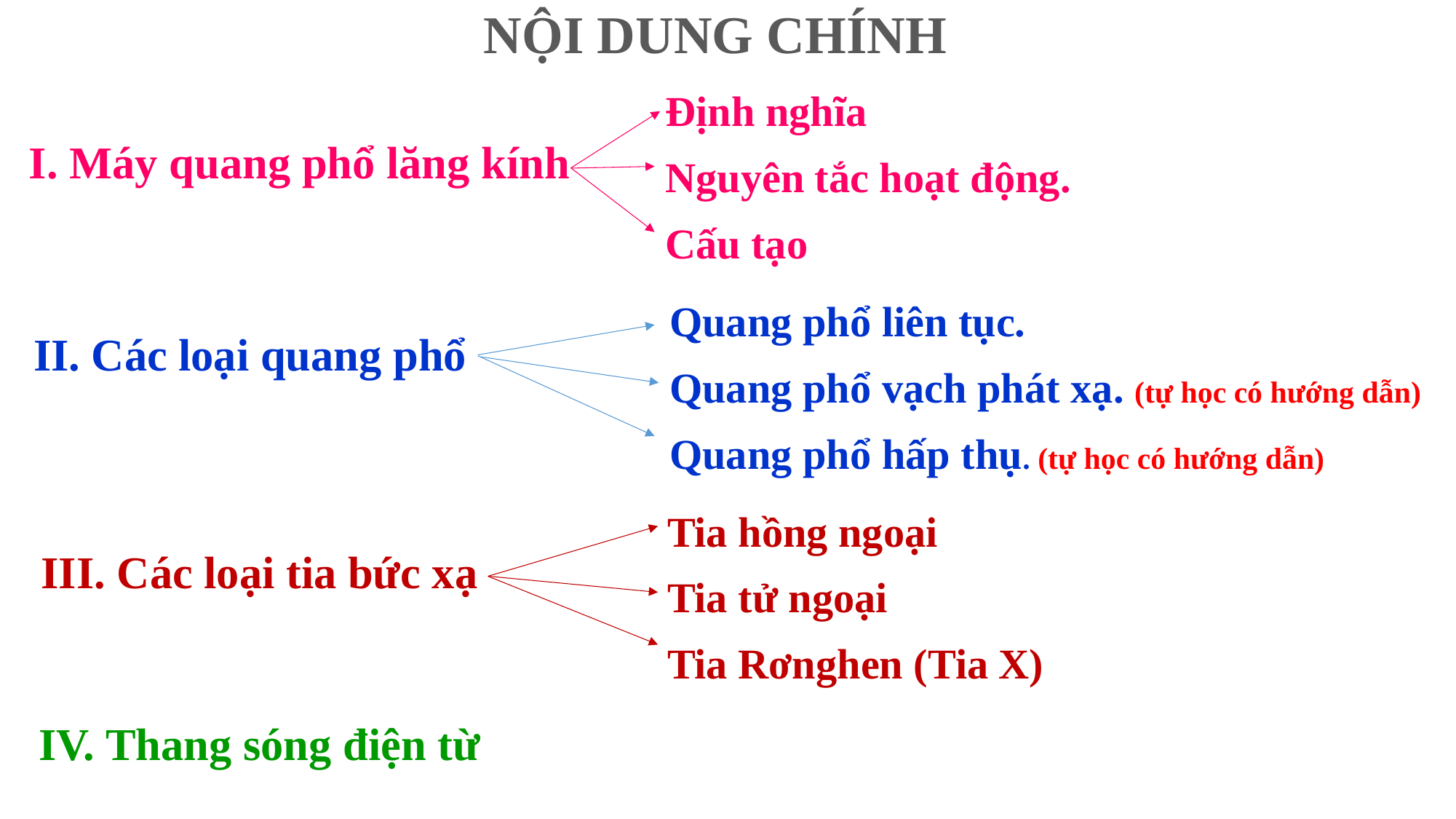

NỘI DUNG CHÍNH
Định nghĩa
Nguyên tắc hoạt động.
Cấu tạo
I. Máy quang phổ lăng kính
Quang phổ liên tục.
Quang phổ vạch phát xạ. (tự học có hướng dẫn)
Quang phổ hấp thụ. (tự học có hướng dẫn)
II. Các loại quang phổ
	Tia hồng ngoại
	Tia tử ngoại
	Tia Rơnghen (Tia X)
III. Các loại tia bức xạ
IV. Thang sóng điện từ